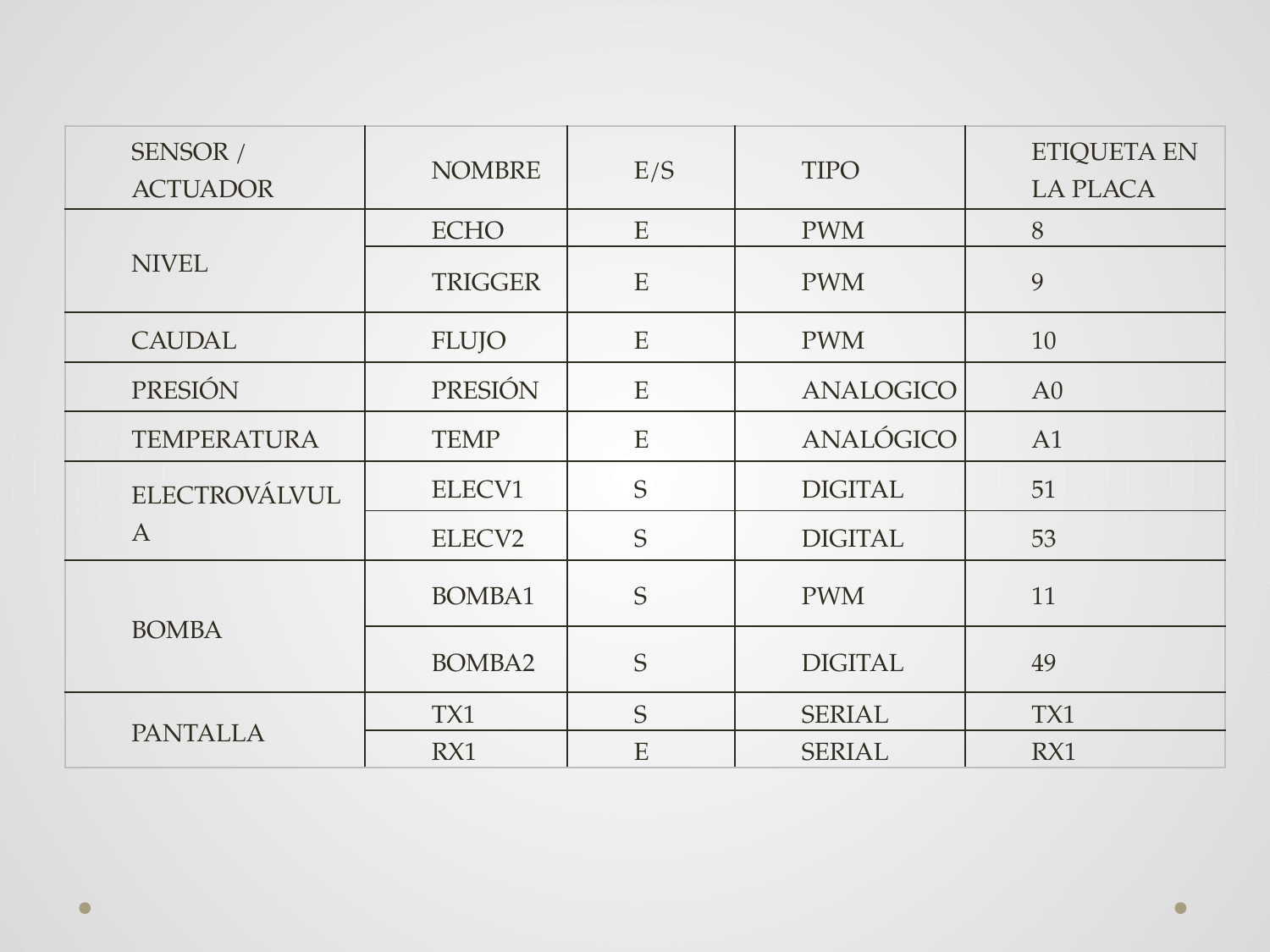

| SENSOR / ACTUADOR | NOMBRE | E/S | TIPO | ETIQUETA EN LA PLACA |
| --- | --- | --- | --- | --- |
| NIVEL | ECHO | E | PWM | 8 |
|  | TRIGGER | E | PWM | 9 |
| CAUDAL | FLUJO | E | PWM | 10 |
| PRESIÓN | PRESIÓN | E | ANALOGICO | A0 |
| TEMPERATURA | TEMP | E | ANALÓGICO | A1 |
| ELECTROVÁLVULA | ELECV1 | S | DIGITAL | 51 |
|  | ELECV2 | S | DIGITAL | 53 |
| BOMBA | BOMBA1 | S | PWM | 11 |
|  | BOMBA2 | S | DIGITAL | 49 |
| PANTALLA | TX1 | S | SERIAL | TX1 |
|  | RX1 | E | SERIAL | RX1 |